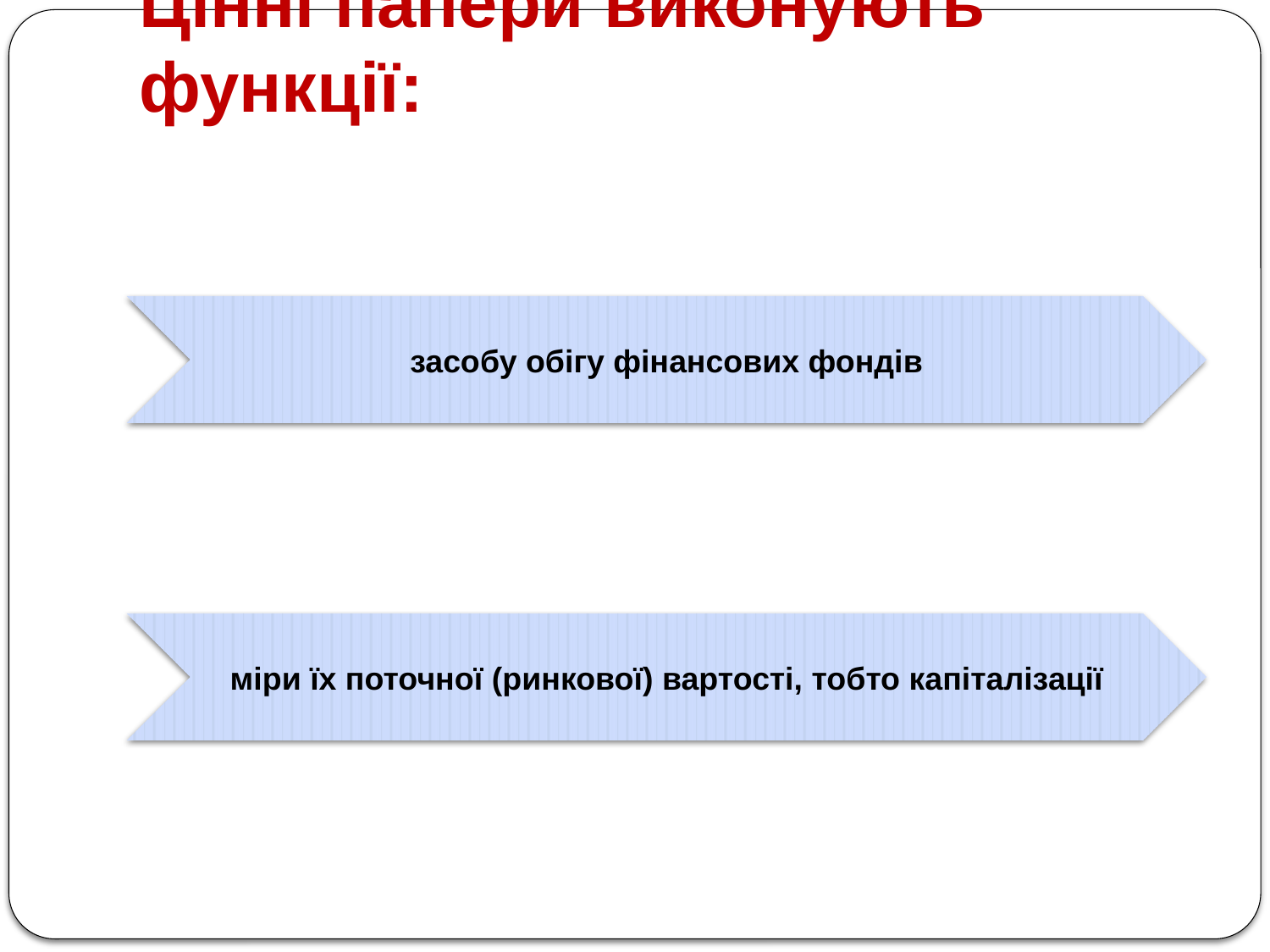

# Цінні папери виконують функції:
засобу обігу фінансових фондів
міри їх поточної (ринкової) вартості, тобто капіталізації